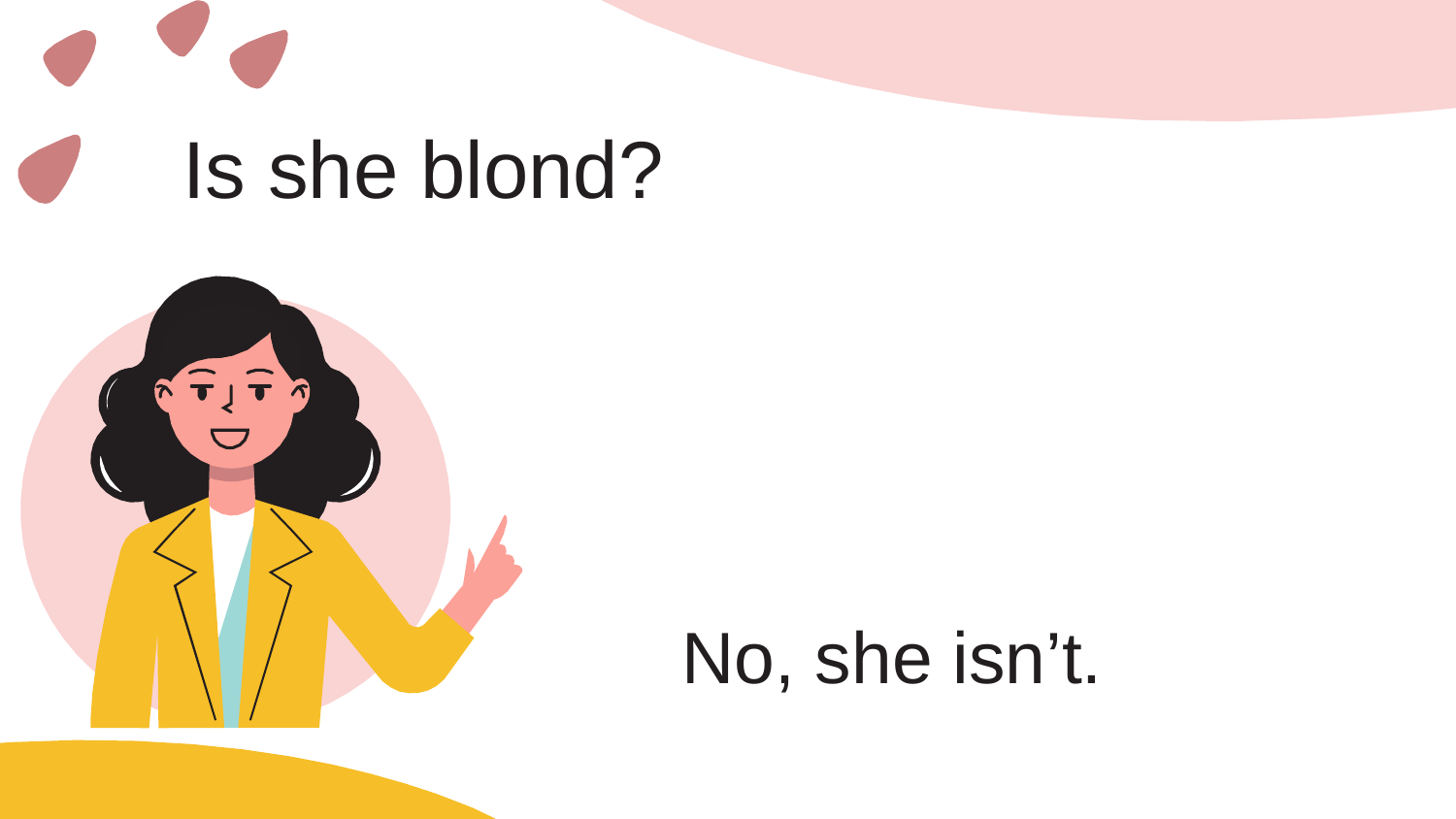

# Is she blond?

No, she isn’t.